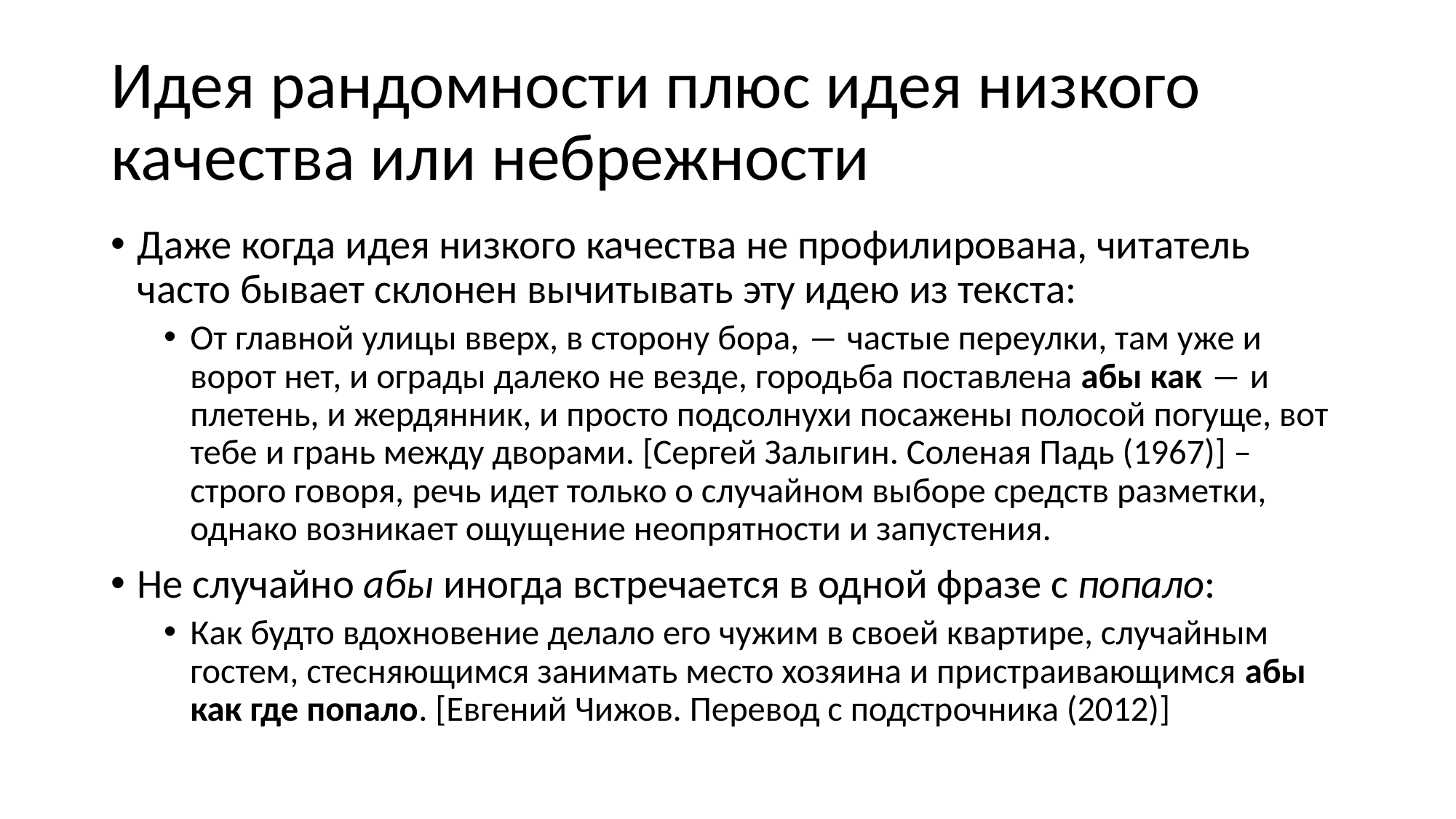

# Идея рандомности плюс идея низкого качества или небрежности
Даже когда идея низкого качества не профилирована, читатель часто бывает склонен вычитывать эту идею из текста:
От главной улицы вверх, в сторону бора, ― частые переулки, там уже и ворот нет, и ограды далеко не везде, городьба поставлена абы как ― и плетень, и жердянник, и просто подсолнухи посажены полосой погуще, вот тебе и грань между дворами. [Сергей Залыгин. Соленая Падь (1967)] – строго говоря, речь идет только о случайном выборе средств разметки, однако возникает ощущение неопрятности и запустения.
Не случайно абы иногда встречается в одной фразе с попало:
Как будто вдохновение делало его чужим в своей квартире, случайным гостем, стесняющимся занимать место хозяина и пристраивающимся абы как где попало. [Евгений Чижов. Перевод с подстрочника (2012)]